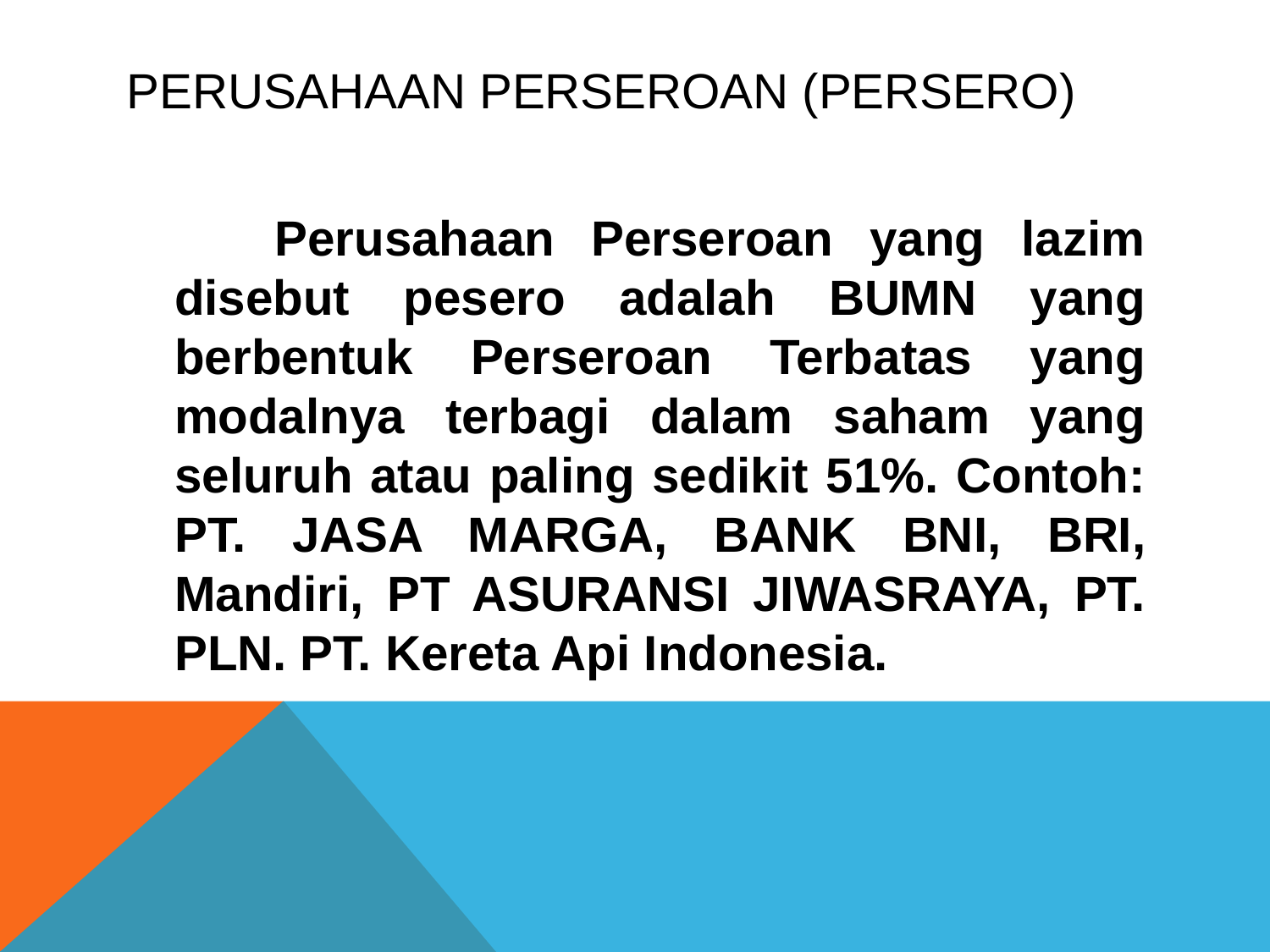

# Perusahaan Perseroan (Persero)

    Perusahaan Perseroan yang lazim disebut pesero adalah BUMN yang berbentuk Perseroan Terbatas yang modalnya terbagi dalam saham yang seluruh atau paling sedikit 51%. Contoh: PT. JASA MARGA, BANK BNI, BRI, Mandiri, PT ASURANSI JIWASRAYA, PT. PLN. PT. Kereta Api Indonesia.